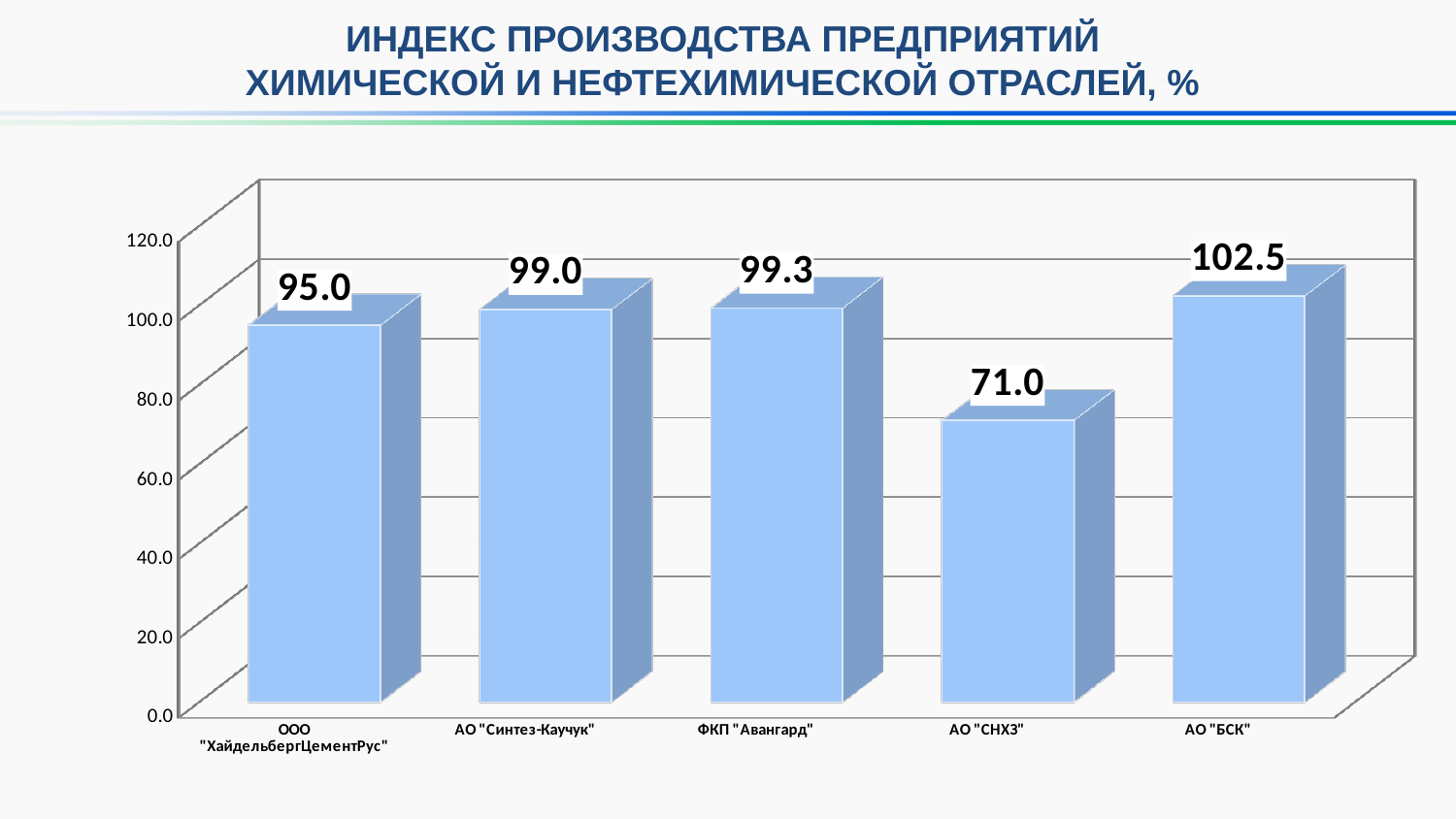

ИНДЕКС ПРОИЗВОДСТВА ПРЕДПРИЯТИЙ
ХИМИЧЕСКОЙ И НЕФТЕХИМИЧЕСКОЙ ОТРАСЛЕЙ, %

[unsupported chart]